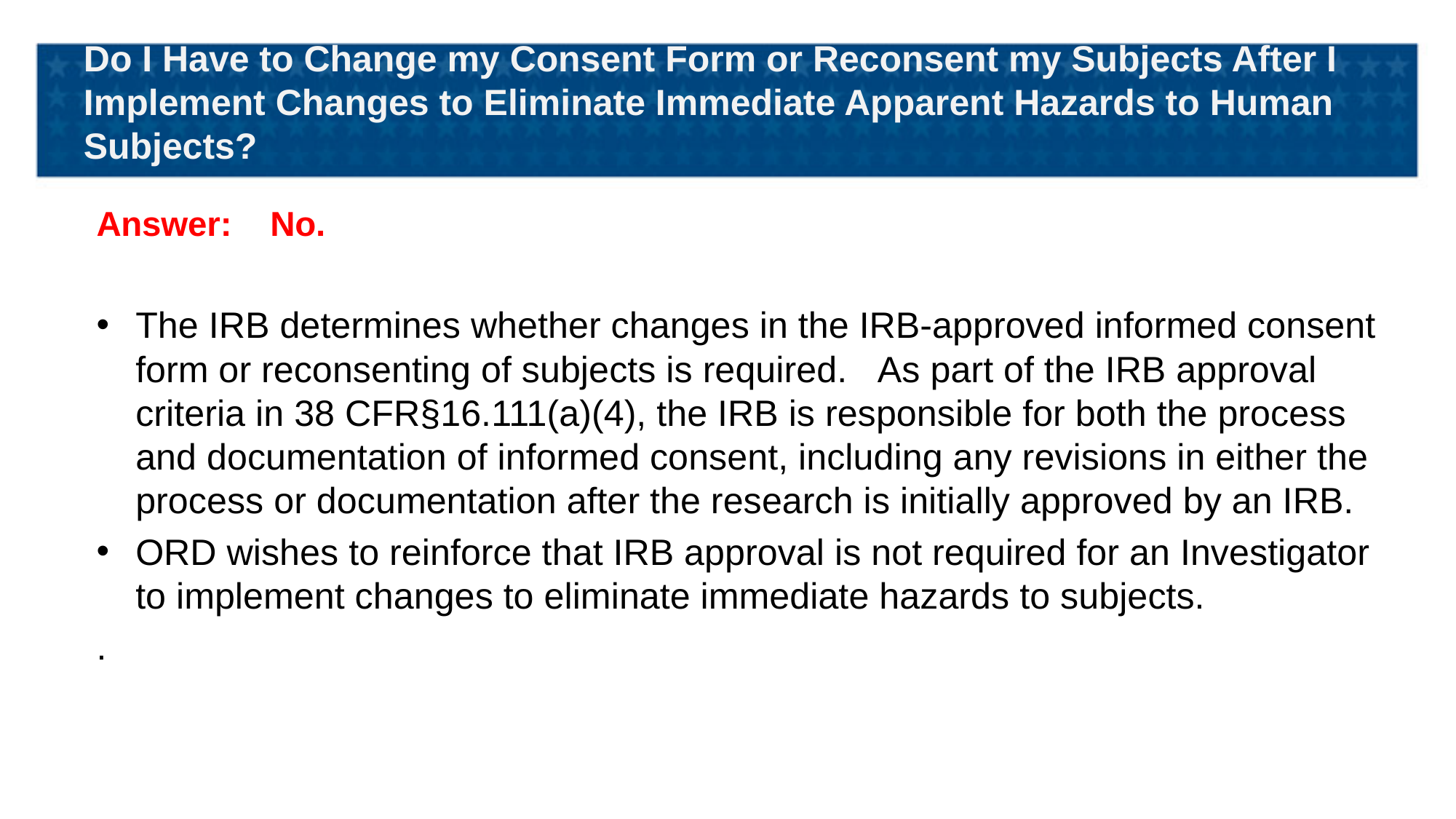

# Do I Have to Change my Consent Form or Reconsent my Subjects After I Implement Changes to Eliminate Immediate Apparent Hazards to Human Subjects?
Answer:    No.

The IRB determines whether changes in the IRB-approved informed consent form or reconsenting of subjects is required.   As part of the IRB approval criteria in 38 CFR§16.111(a)(4), the IRB is responsible for both the process and documentation of informed consent, including any revisions in either the process or documentation after the research is initially approved by an IRB.
ORD wishes to reinforce that IRB approval is not required for an Investigator to implement changes to eliminate immediate hazards to subjects.
.